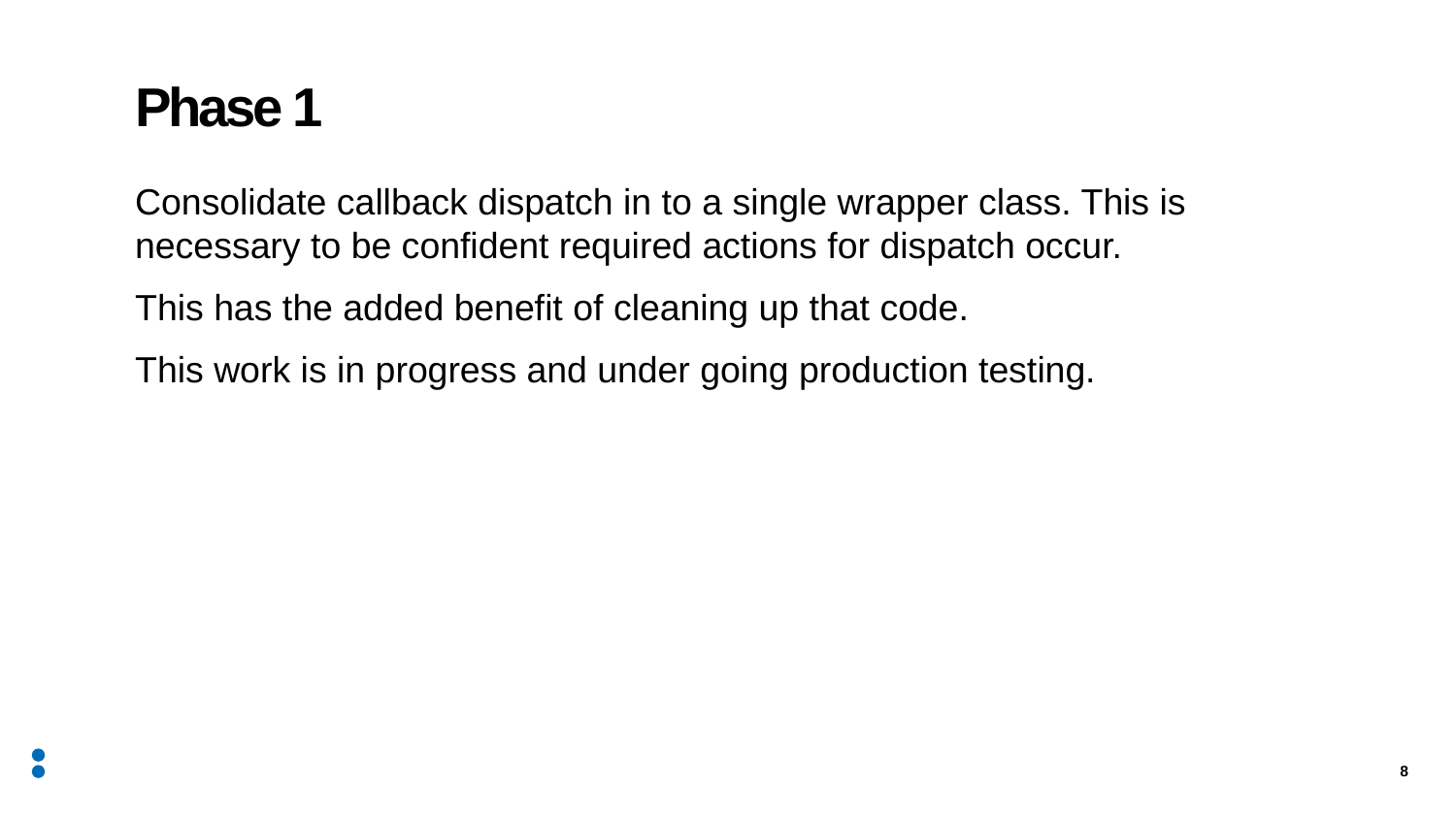

# Phase 1
Consolidate callback dispatch in to a single wrapper class. This is necessary to be confident required actions for dispatch occur.
This has the added benefit of cleaning up that code.
This work is in progress and under going production testing.
8